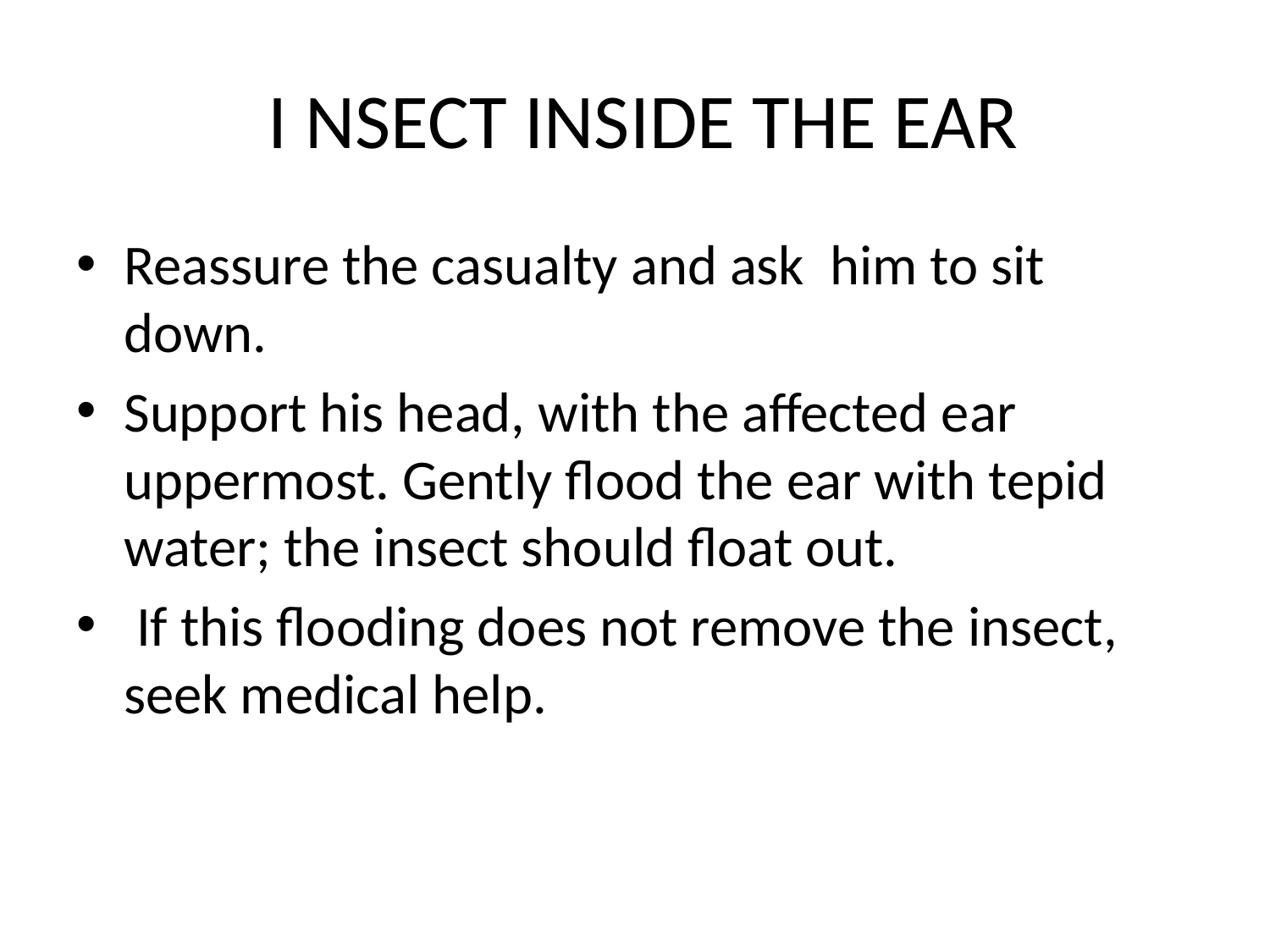

# I NSECT INSIDE THE EAR
Reassure the casualty and ask  him to sit down.
Support his head, with the aﬀected ear uppermost. Gently ﬂood the ear with tepid water; the insect should ﬂoat out.
 If this ﬂooding does not remove the insect, seek medical help.